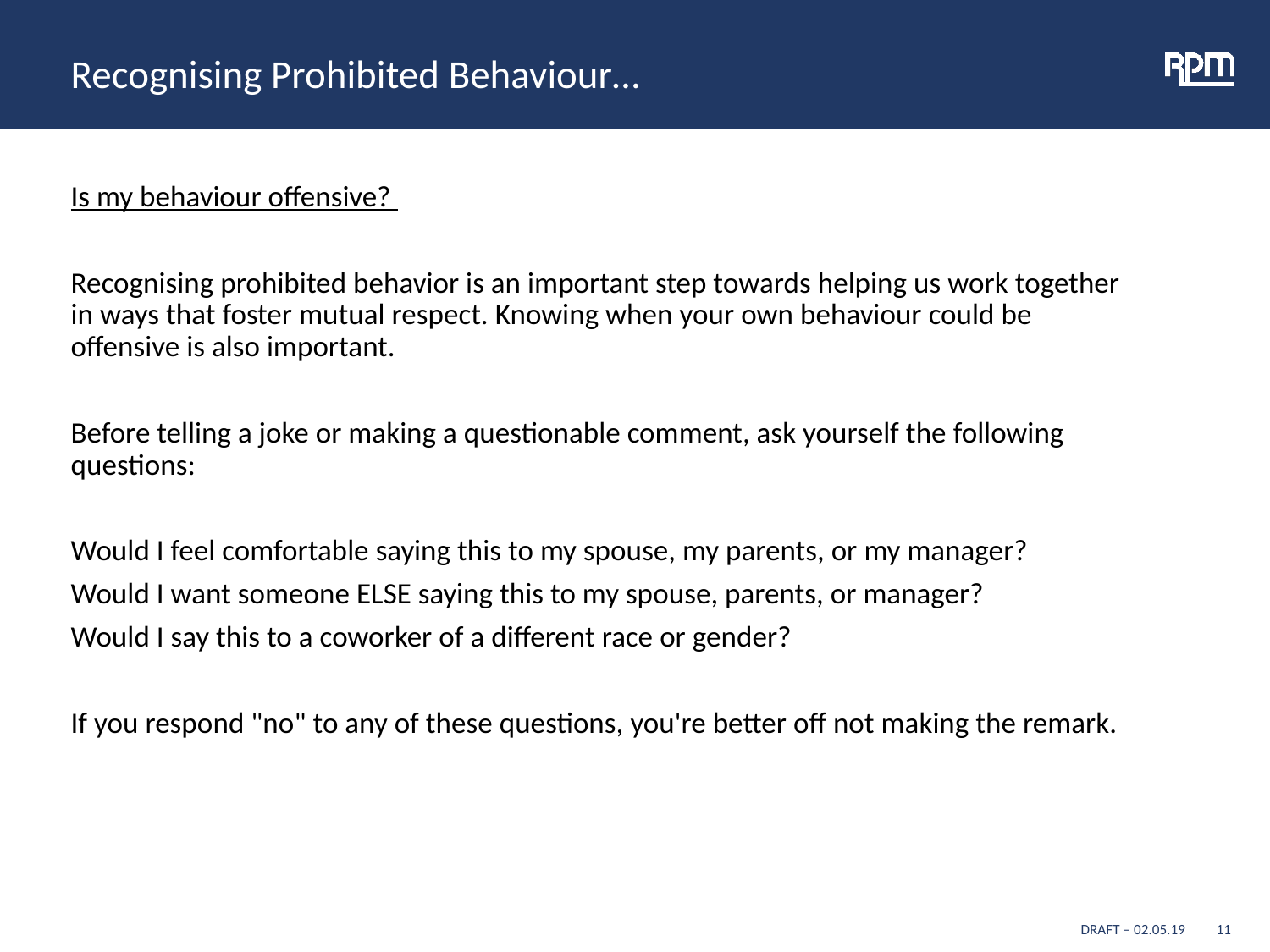

# Recognising Prohibited Behaviour…
Is my behaviour offensive?

Recognising prohibited behavior is an important step towards helping us work together in ways that foster mutual respect. Knowing when your own behaviour could be offensive is also important.

Before telling a joke or making a questionable comment, ask yourself the following questions:

Would I feel comfortable saying this to my spouse, my parents, or my manager?
Would I want someone ELSE saying this to my spouse, parents, or manager?
Would I say this to a coworker of a different race or gender?

If you respond "no" to any of these questions, you're better off not making the remark.